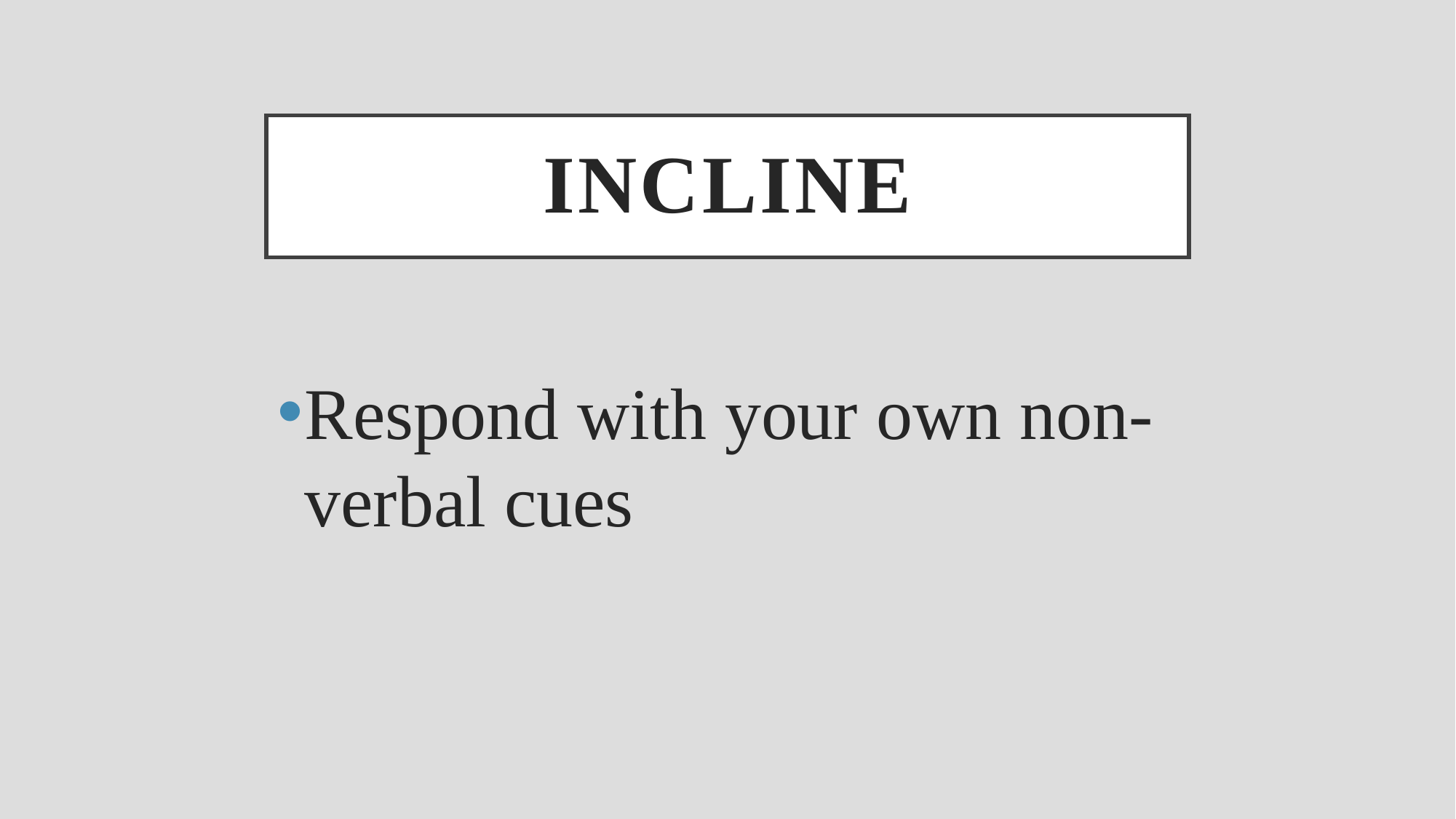

# Incline

Respond with your own non-verbal cues